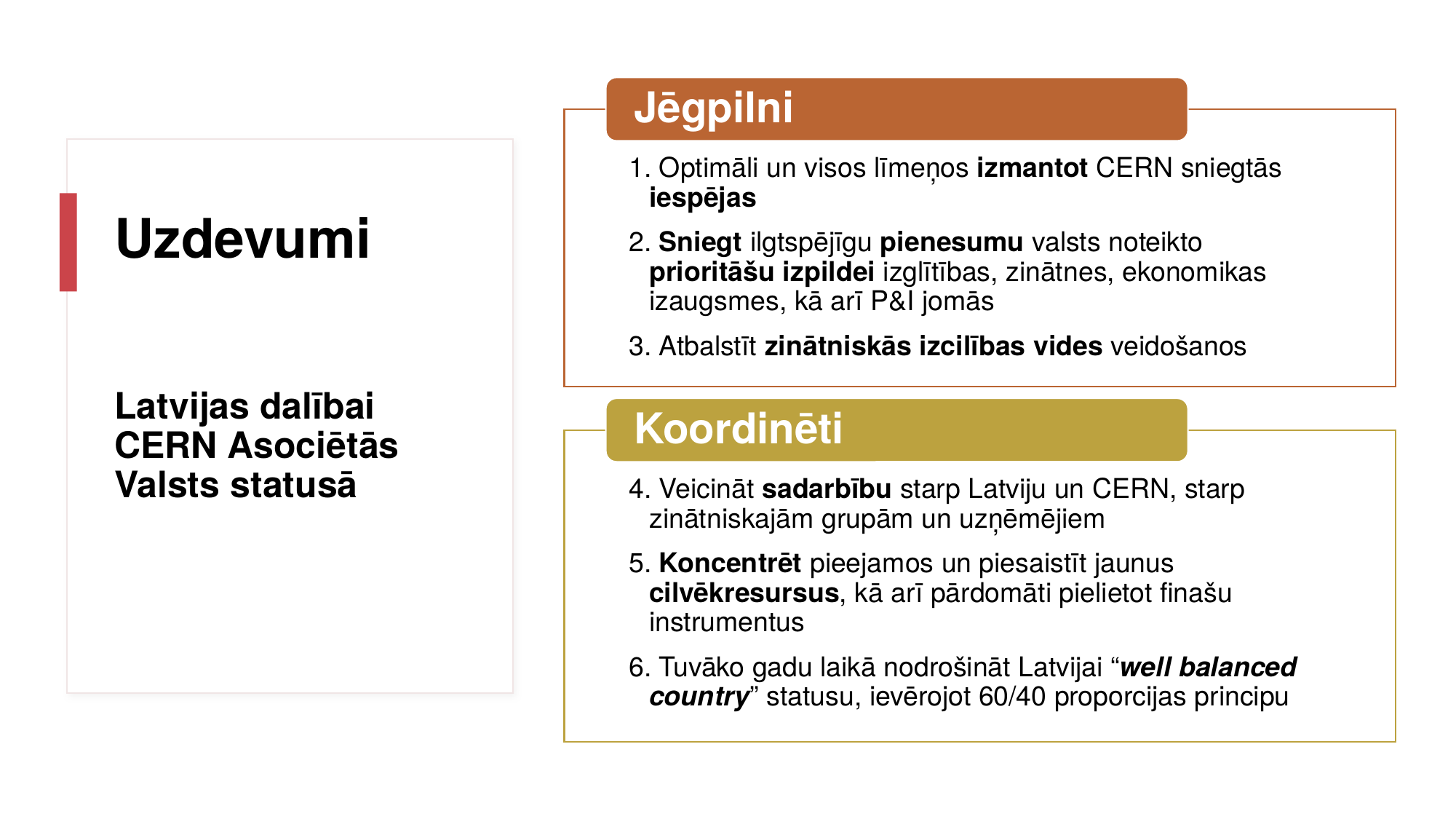

Optimāli un visos līmeņos izmantot CERN sniegtās iespējas
 Sniegt ilgtspējīgu pienesumu valsts noteikto prioritāšu izpildei izglītības, zinātnes, ekonomikas izaugsmes, kā arī P&I jomās
 Atbalstīt zinātniskās izcilības vides veidošanos
Jēgpilni
 Veicināt sadarbību starp Latviju un CERN, starp zinātniskajām grupām un uzņēmējiem
 Koncentrēt pieejamos un piesaistīt jaunus cilvēkresursus, kā arī pārdomāti pielietot finašu instrumentus
 Tuvāko gadu laikā nodrošināt Latvijai “well balanced country” statusu, ievērojot 60/40 proporcijas principu
Koordinēti

# Uzdevumi Latvijas dalībai CERN Asociētās Valsts statusā